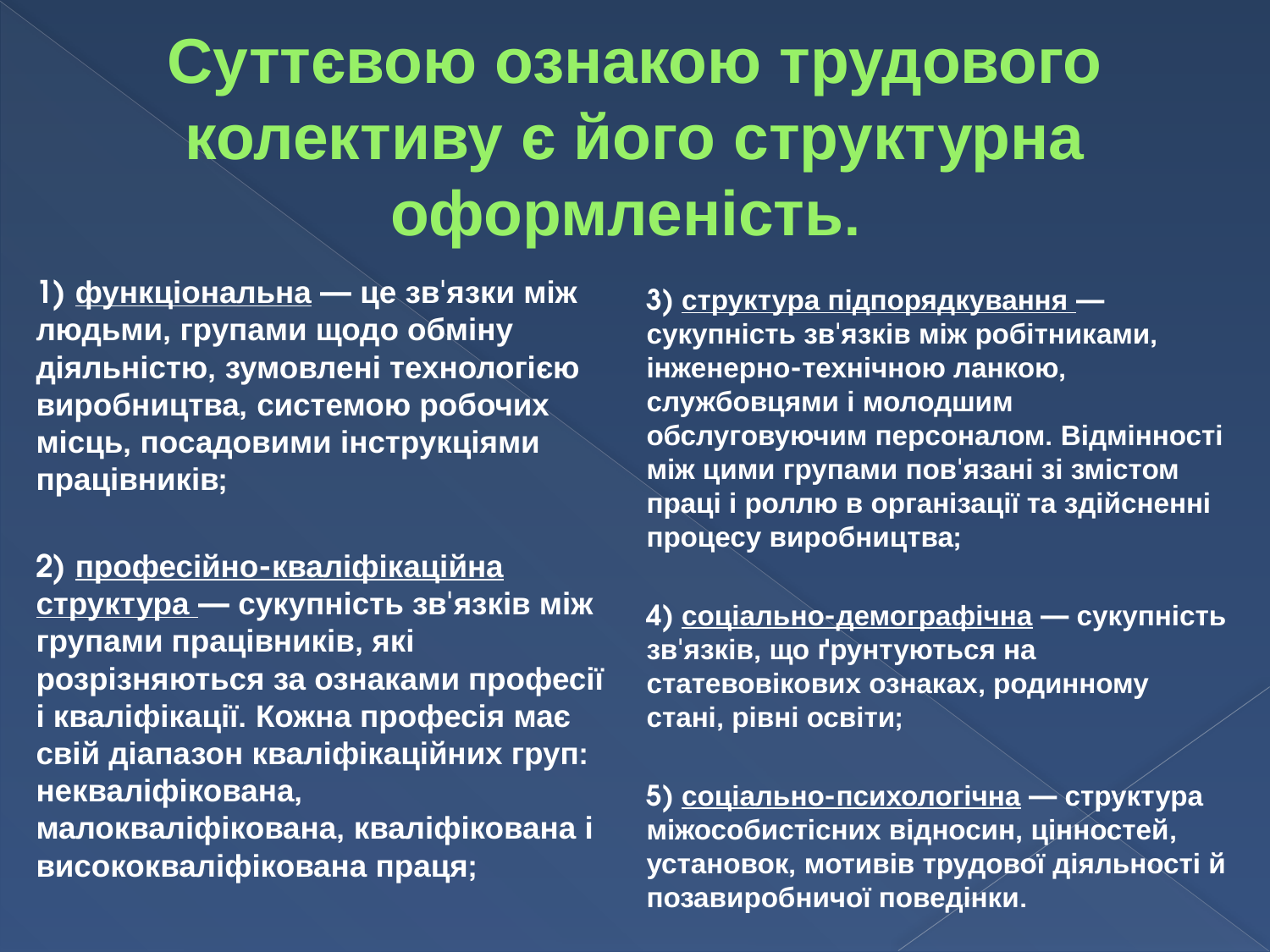

# Суттєвою ознакою трудового колективу є його структурна оформленість.
1) функціональна — це зв'язки між людьми, групами щодо обміну діяльністю, зумовлені технологією виробництва, системою робочих місць, посадовими інструкціями працівників;

2) професійно-кваліфікаційна структура — сукупність зв'язків між групами працівників, які розрізняються за ознаками професії і кваліфікації. Кожна професія має свій діапазон кваліфікаційних груп: некваліфікована, малокваліфікована, кваліфікована і висококваліфікована праця;

3) структура підпорядкування — сукупність зв'язків між робітниками, інженерно-технічною ланкою, службовцями і молодшим обслуговуючим персоналом. Відмінності між цими групами пов'язані зі змістом праці і роллю в організації та здійсненні процесу виробництва;

4) соціально-демографічна — сукупність зв'язків, що ґрунтуються на статевовікових ознаках, родинному стані, рівні освіти;

5) соціально-психологічна — структура міжособистісних відносин, цінностей, установок, мотивів трудової діяльності й позавиробничої поведінки.